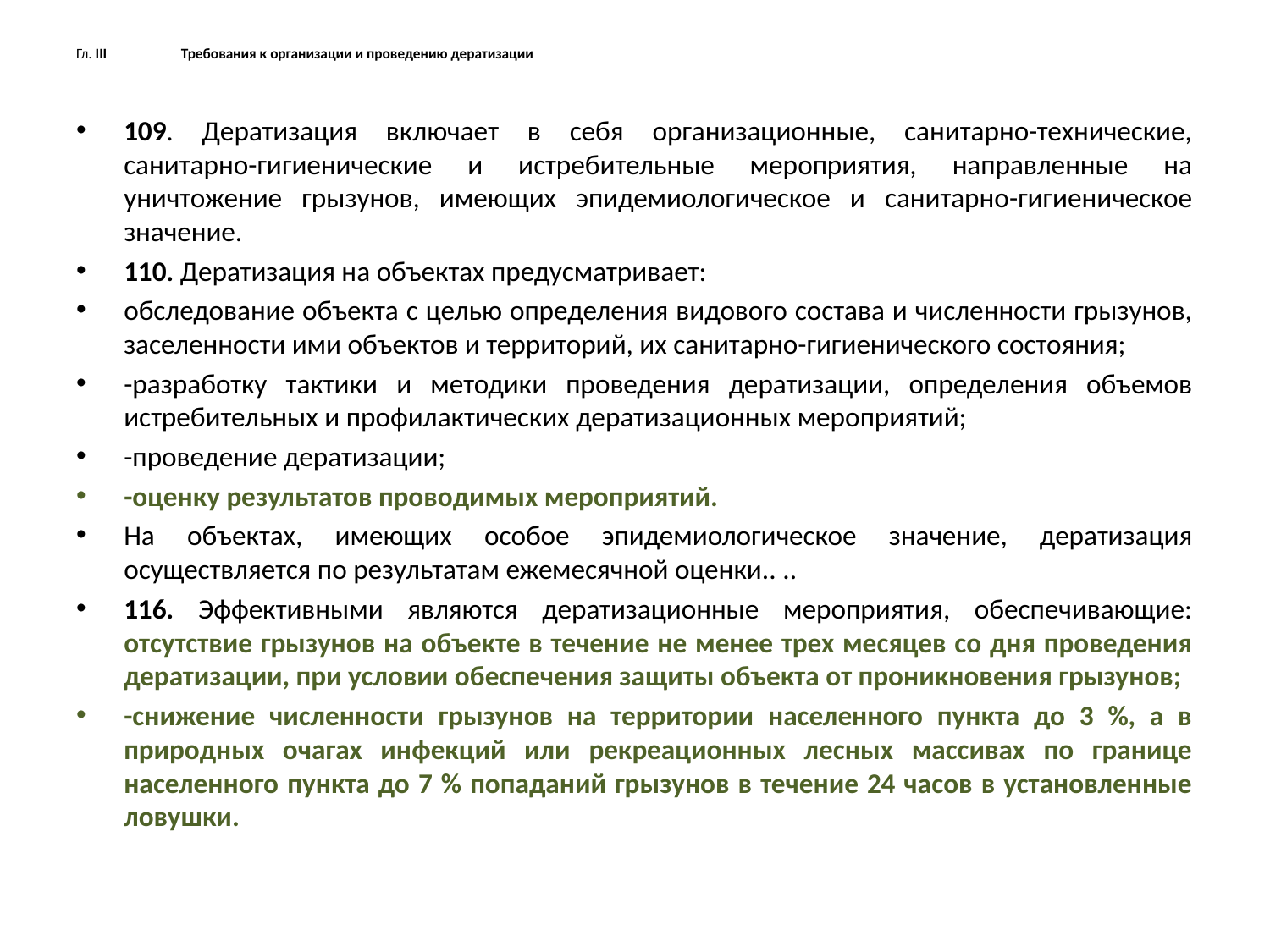

# Гл. III                      Требования к организации и проведению дератизации
109. Дератизация включает в себя организационные, санитарно-технические, санитарно-гигиенические и истребительные мероприятия, направленные на уничтожение грызунов, имеющих эпидемиологическое и санитарно-гигиеническое значение.
110. Дератизация на объектах предусматривает:
обследование объекта с целью определения видового состава и численности грызунов, заселенности ими объектов и территорий, их санитарно-гигиенического состояния;
-разработку тактики и методики проведения дератизации, определения объемов истребительных и профилактических дератизационных мероприятий;
-проведение дератизации;
-оценку результатов проводимых мероприятий.
На объектах, имеющих особое эпидемиологическое значение, дератизация осуществляется по результатам ежемесячной оценки.. ..
116. Эффективными являются дератизационные мероприятия, обеспечивающие: отсутствие грызунов на объекте в течение не менее трех месяцев со дня проведения дератизации, при условии обеспечения защиты объекта от проникновения грызунов;
-снижение численности грызунов на территории населенного пункта до 3 %, а в природных очагах инфекций или рекреационных лесных массивах по границе населенного пункта до 7 % попаданий грызунов в течение 24 часов в установленные ловушки.